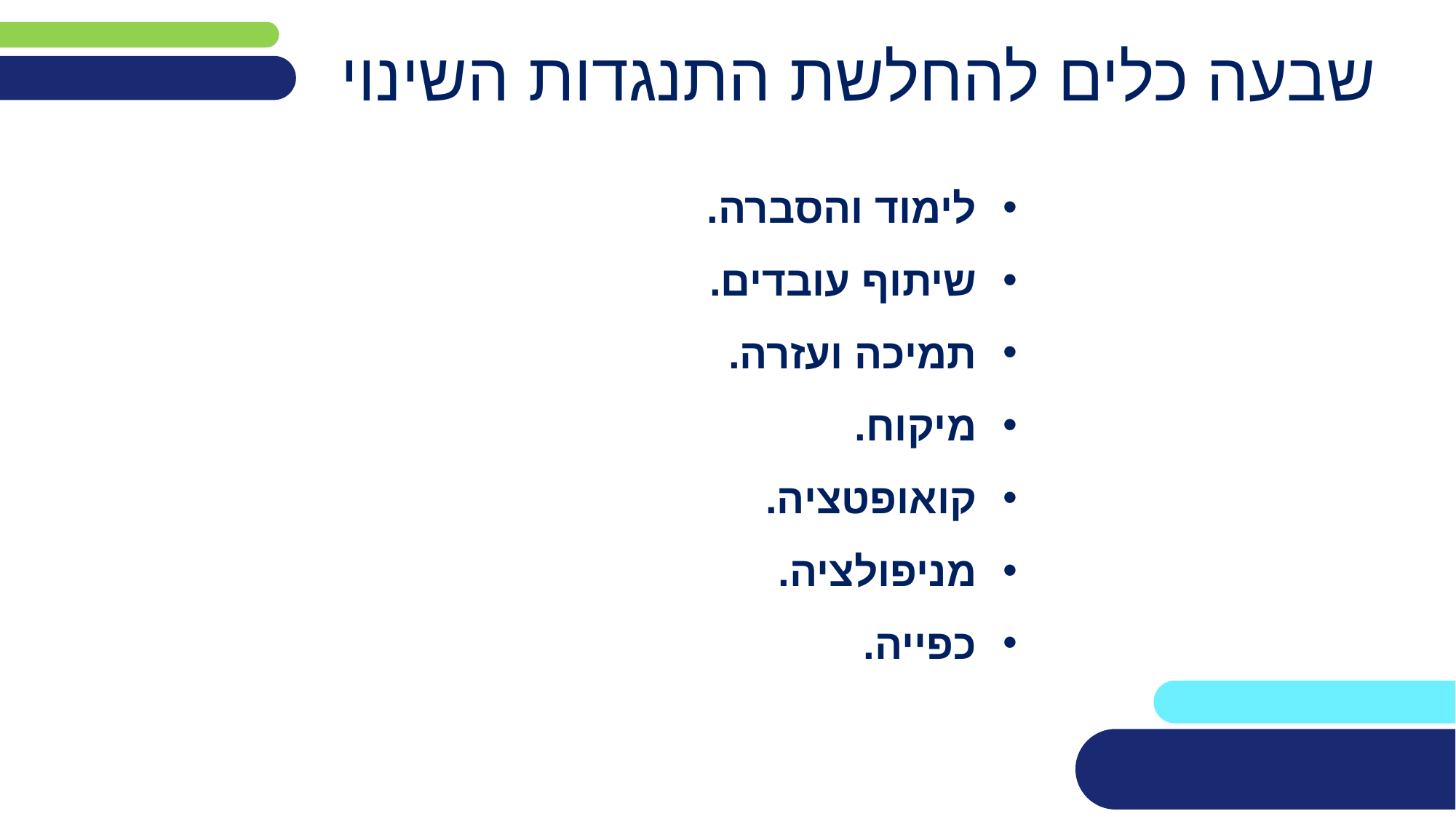

# שבעה כלים להחלשת התנגדות השינוי
לימוד והסברה.
שיתוף עובדים.
תמיכה ועזרה.
מיקוח.
קואופטציה.
מניפולציה.
כפייה.